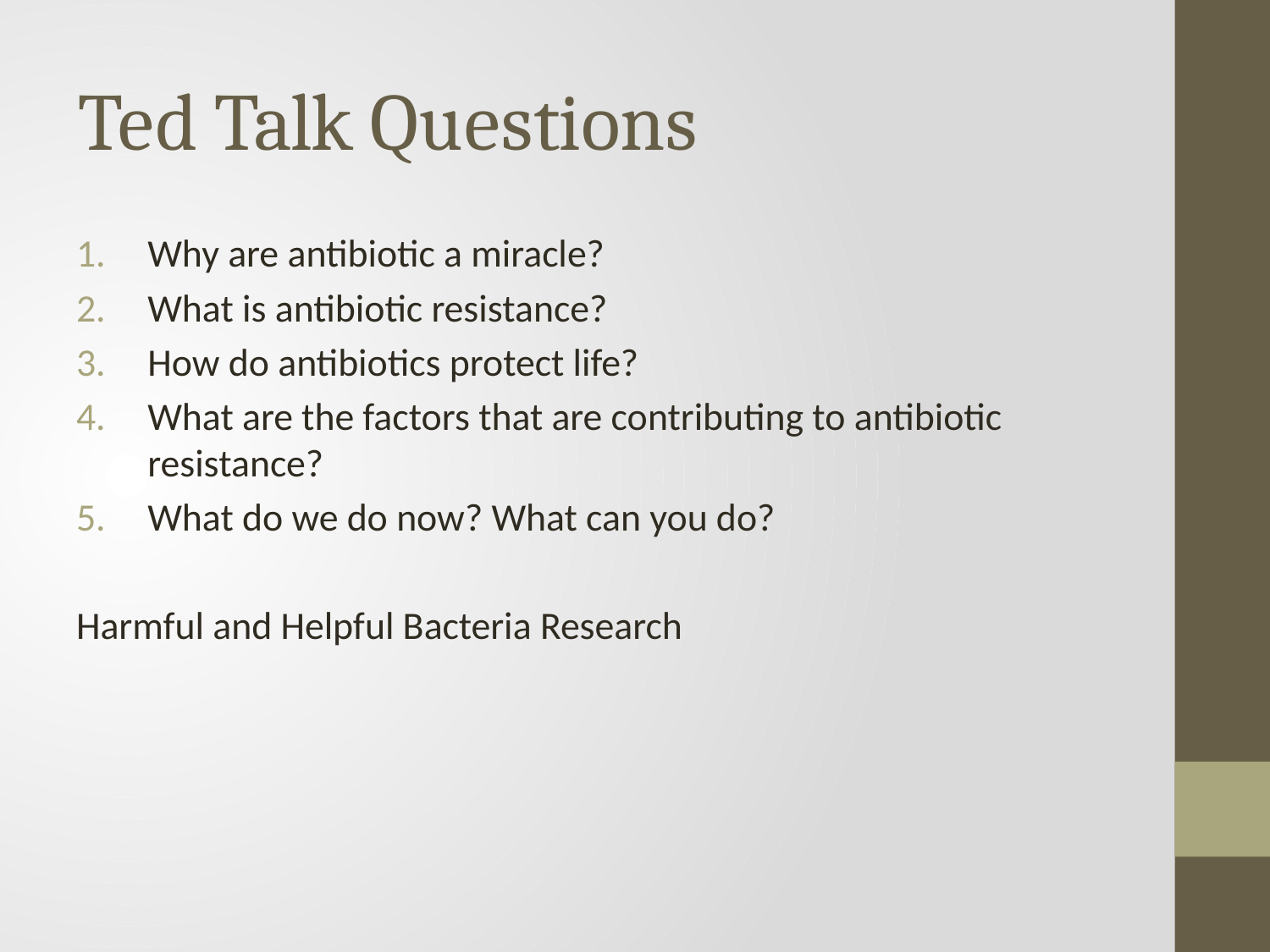

# Ted Talk Questions
Why are antibiotic a miracle?
What is antibiotic resistance?
How do antibiotics protect life?
What are the factors that are contributing to antibiotic resistance?
What do we do now? What can you do?

Harmful and Helpful Bacteria Research